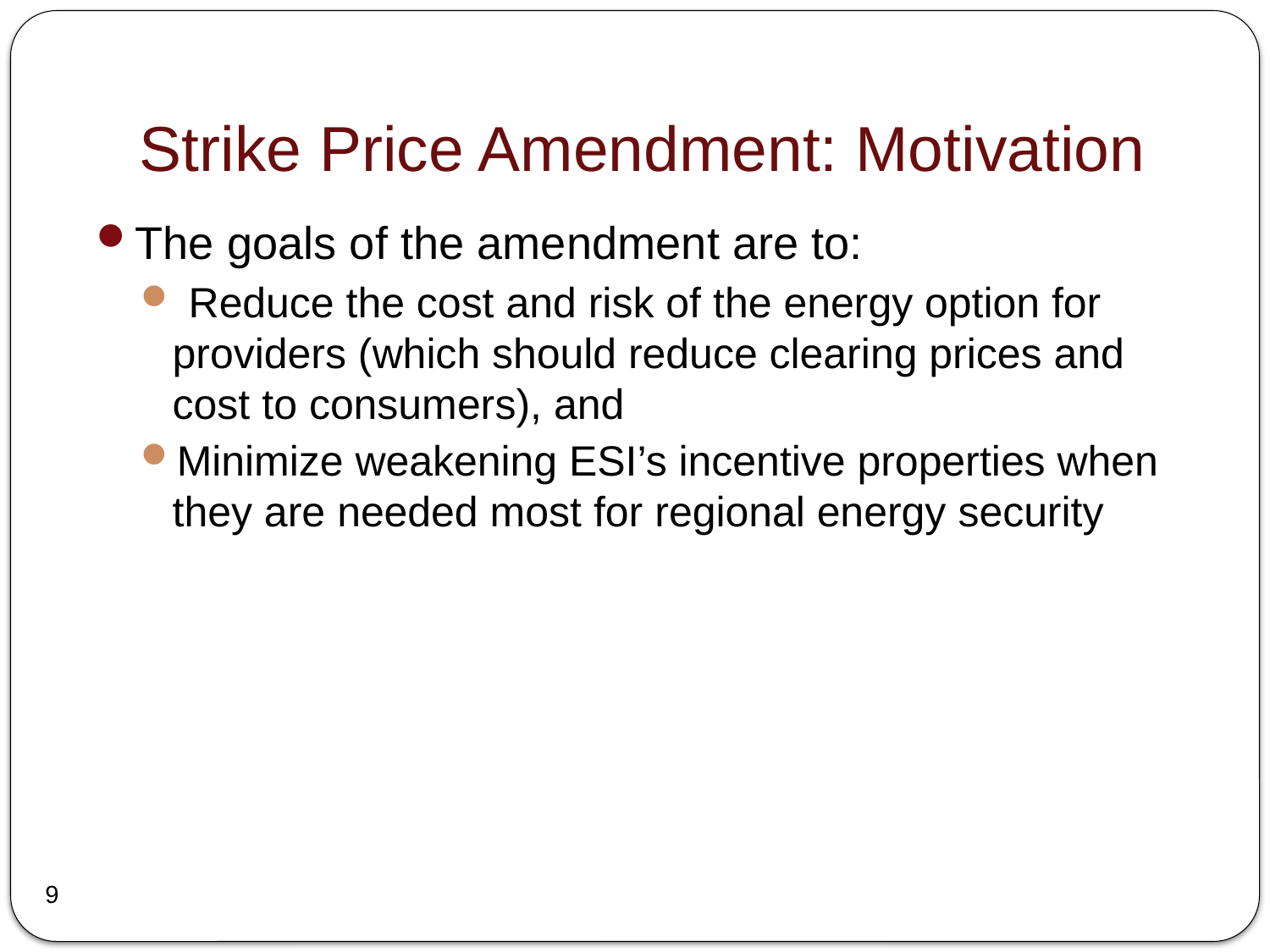

# Strike Price Amendment: Motivation
The goals of the amendment are to:
 Reduce the cost and risk of the energy option for providers (which should reduce clearing prices and cost to consumers), and
Minimize weakening ESI’s incentive properties when they are needed most for regional energy security
9